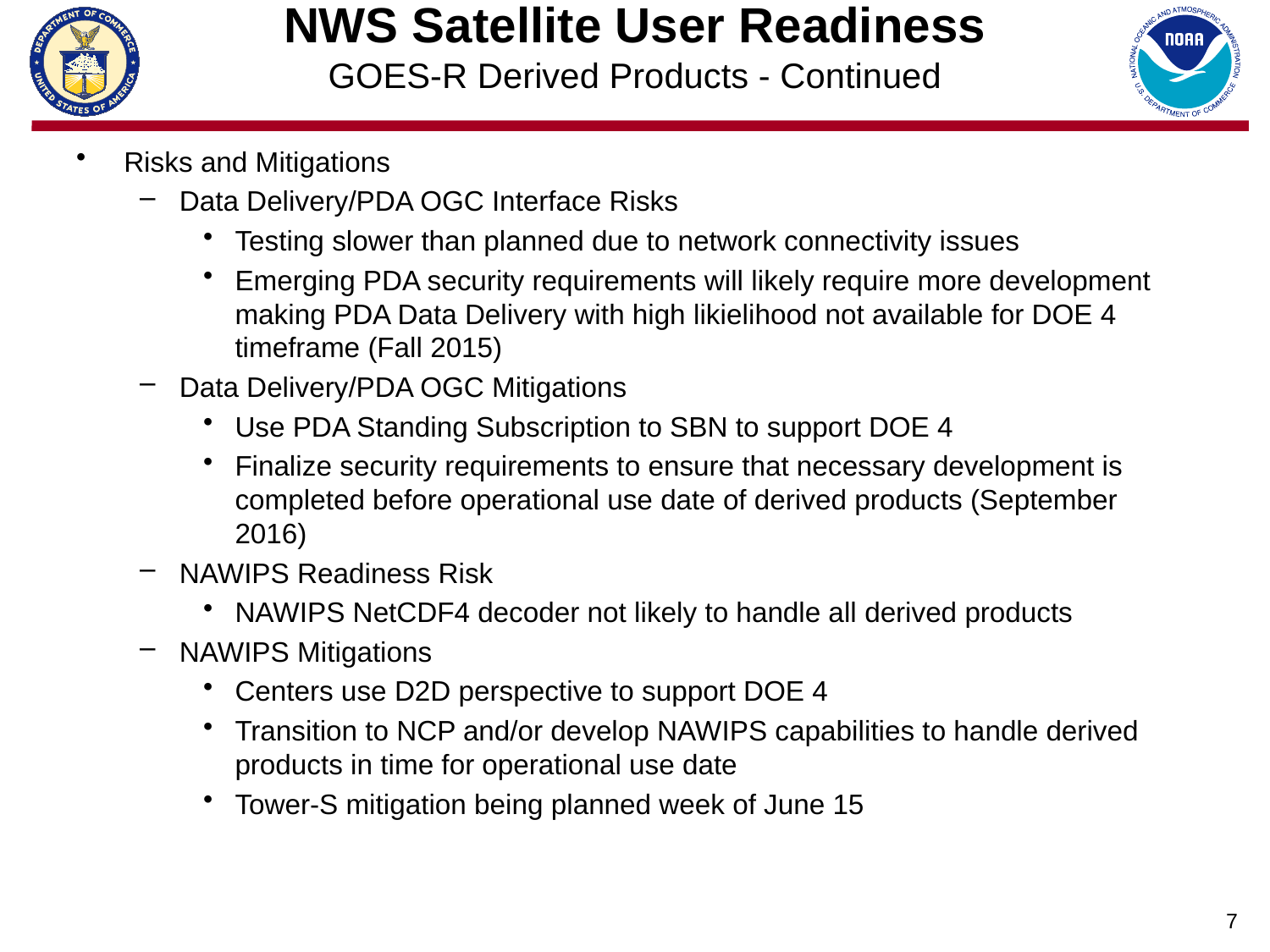

# NWS Satellite User Readiness GOES-R Derived Products - Continued
Risks and Mitigations
Data Delivery/PDA OGC Interface Risks
Testing slower than planned due to network connectivity issues
Emerging PDA security requirements will likely require more development making PDA Data Delivery with high likielihood not available for DOE 4 timeframe (Fall 2015)
Data Delivery/PDA OGC Mitigations
Use PDA Standing Subscription to SBN to support DOE 4
Finalize security requirements to ensure that necessary development is completed before operational use date of derived products (September 2016)
NAWIPS Readiness Risk
NAWIPS NetCDF4 decoder not likely to handle all derived products
NAWIPS Mitigations
Centers use D2D perspective to support DOE 4
Transition to NCP and/or develop NAWIPS capabilities to handle derived products in time for operational use date
Tower-S mitigation being planned week of June 15

7